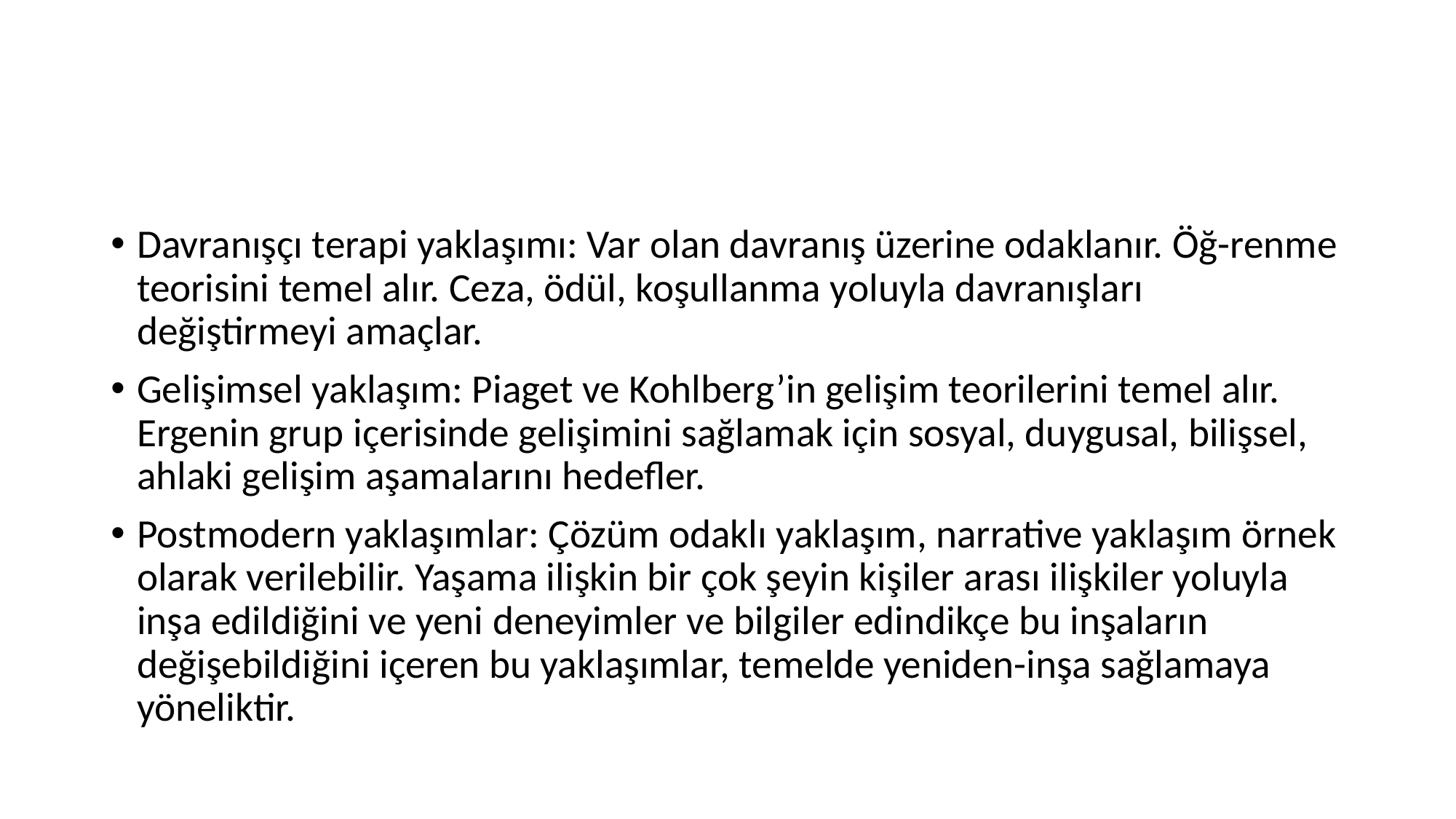

#
Davranışçı terapi yaklaşımı: Var olan davranış üzerine odaklanır. Öğ-renme teorisini temel alır. Ceza, ödül, koşullanma yoluyla davranışları değiştirmeyi amaçlar.
Gelişimsel yaklaşım: Piaget ve Kohlberg’in gelişim teorilerini temel alır. Ergenin grup içerisinde gelişimini sağlamak için sosyal, duygusal, bilişsel, ahlaki gelişim aşamalarını hedefler.
Postmodern yaklaşımlar: Çözüm odaklı yaklaşım, narrative yaklaşım örnek olarak verilebilir. Yaşama ilişkin bir çok şeyin kişiler arası ilişkiler yoluyla inşa edildiğini ve yeni deneyimler ve bilgiler edindikçe bu inşaların değişebildiğini içeren bu yaklaşımlar, temelde yeniden-inşa sağlamaya yöneliktir.